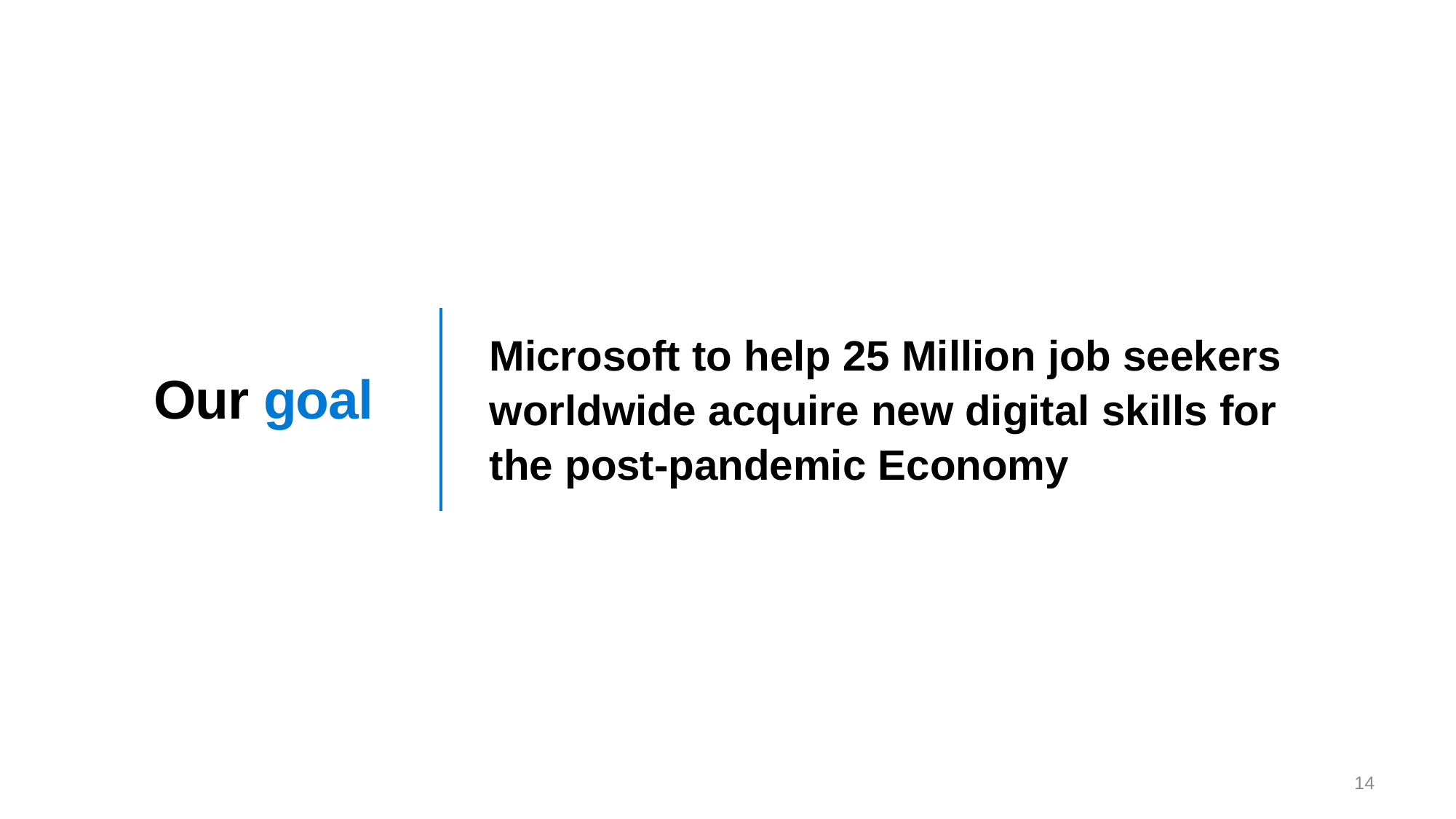

Microsoft to help 25 Million job seekers
worldwide acquire new digital skills for
the post-pandemic Economy
# Our goal
14